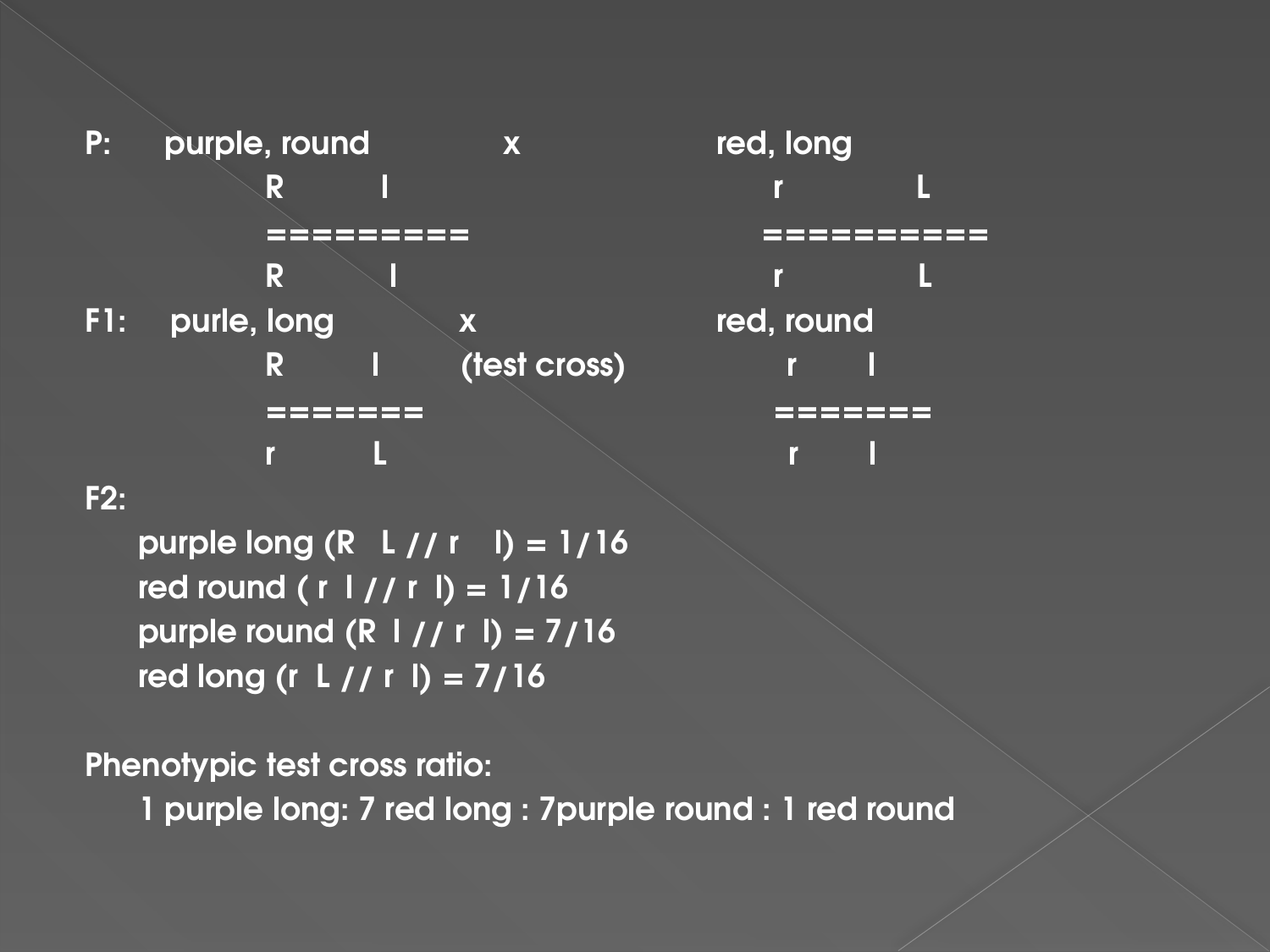

#
P:      purple, round               x                      red, long
		R           l 			r               L
		=========		             ==========
		R            l			r	  L
F1:     purle, long              x                           red, round
		R          l         (test cross)                  r        l
		=======			=======
		r           L			                r        l
F2:
	purple long (R   L // r    l) = 1/16
	red round ( r  l // r  l) = 1/16
	purple round (R  l // r  l) = 7/16
	red long (r  L // r  l) = 7/16

Phenotypic test cross ratio:
	1 purple long: 7 red long : 7purple round : 1 red round